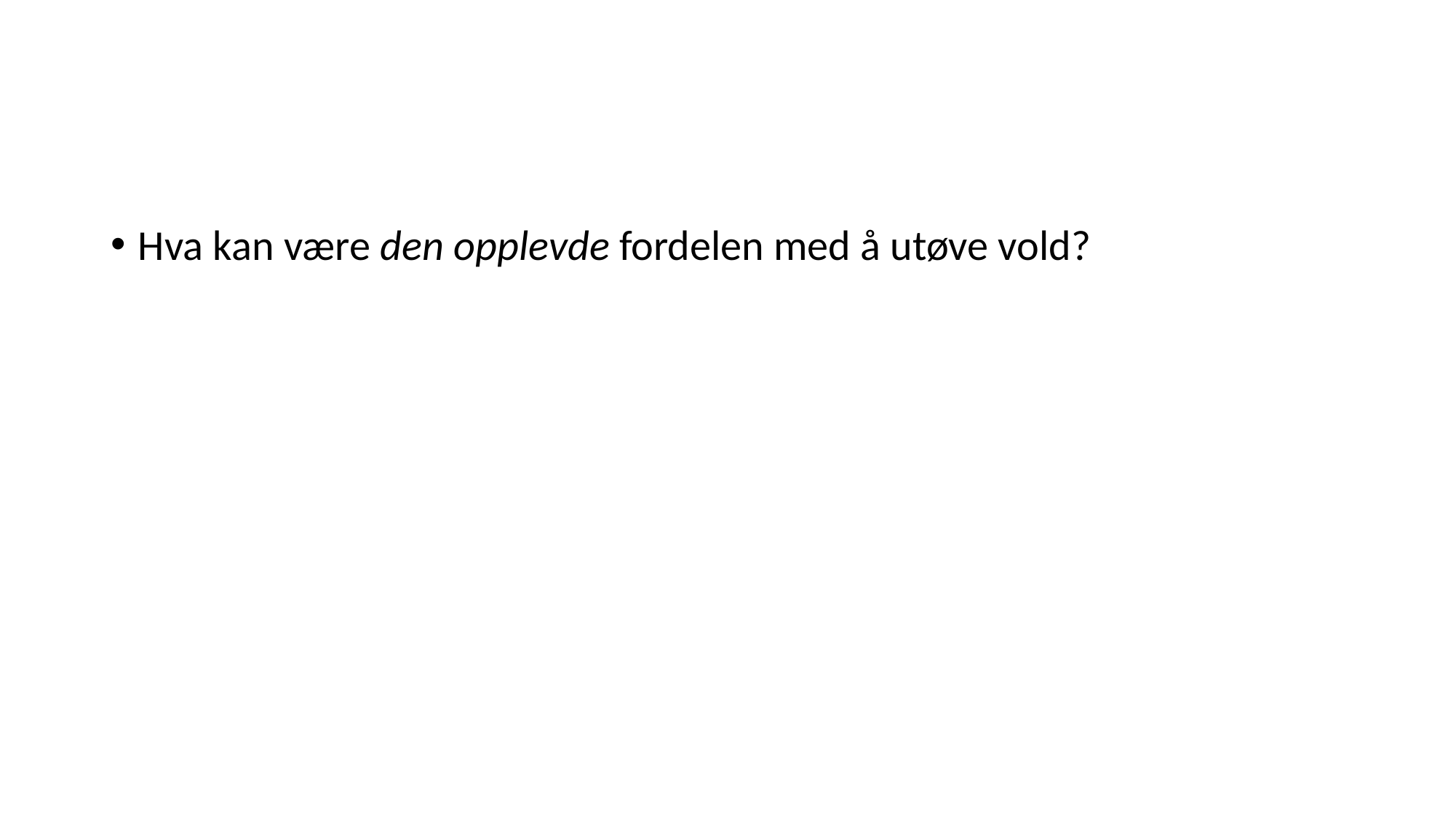

#
Hva kan være den opplevde fordelen med å utøve vold?